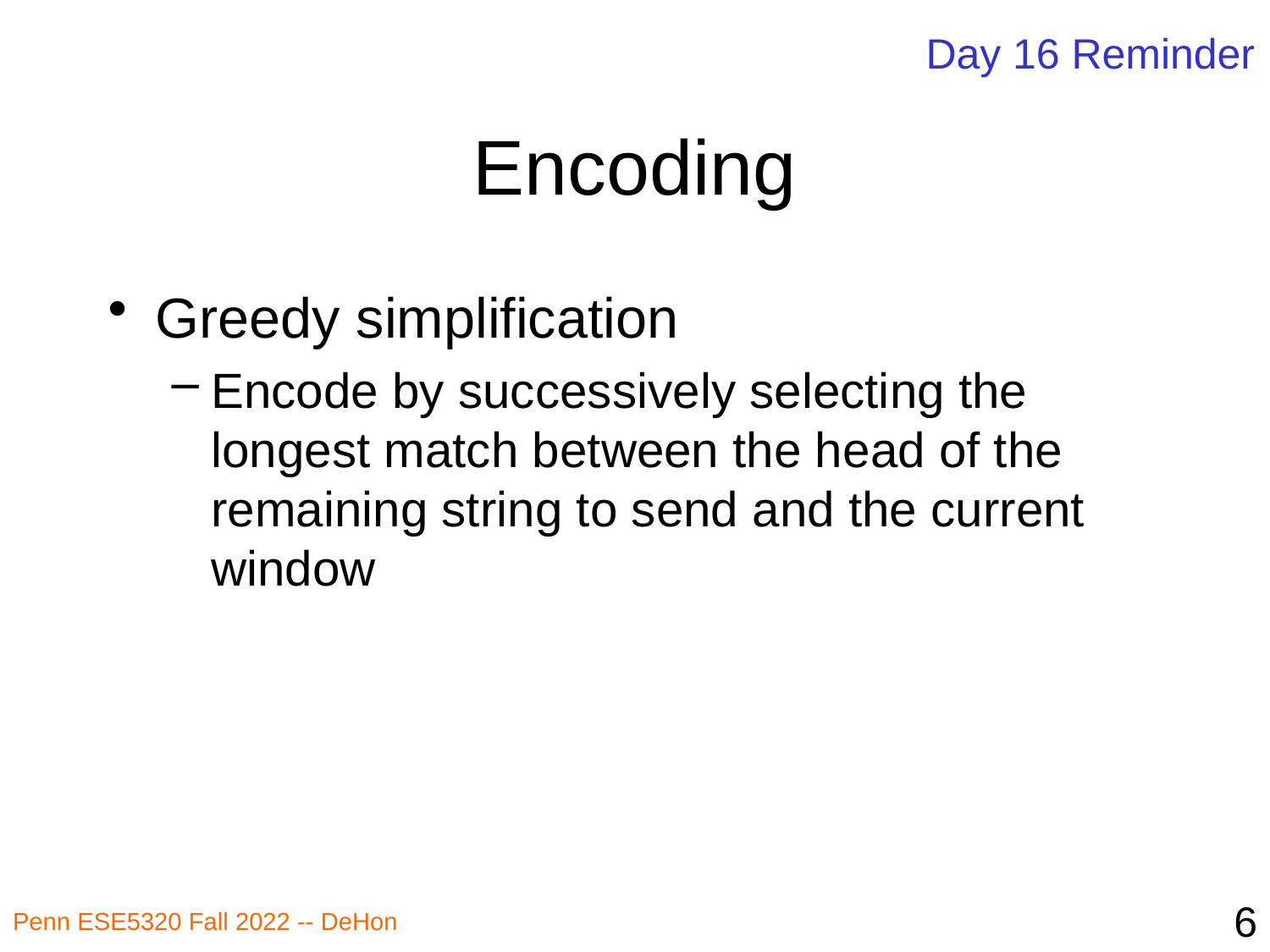

Day 16 Reminder
# Encoding
Greedy simplification
Encode by successively selecting the longest match between the head of the remaining string to send and the current window

6
Penn ESE5320 Fall 2022 -- DeHon